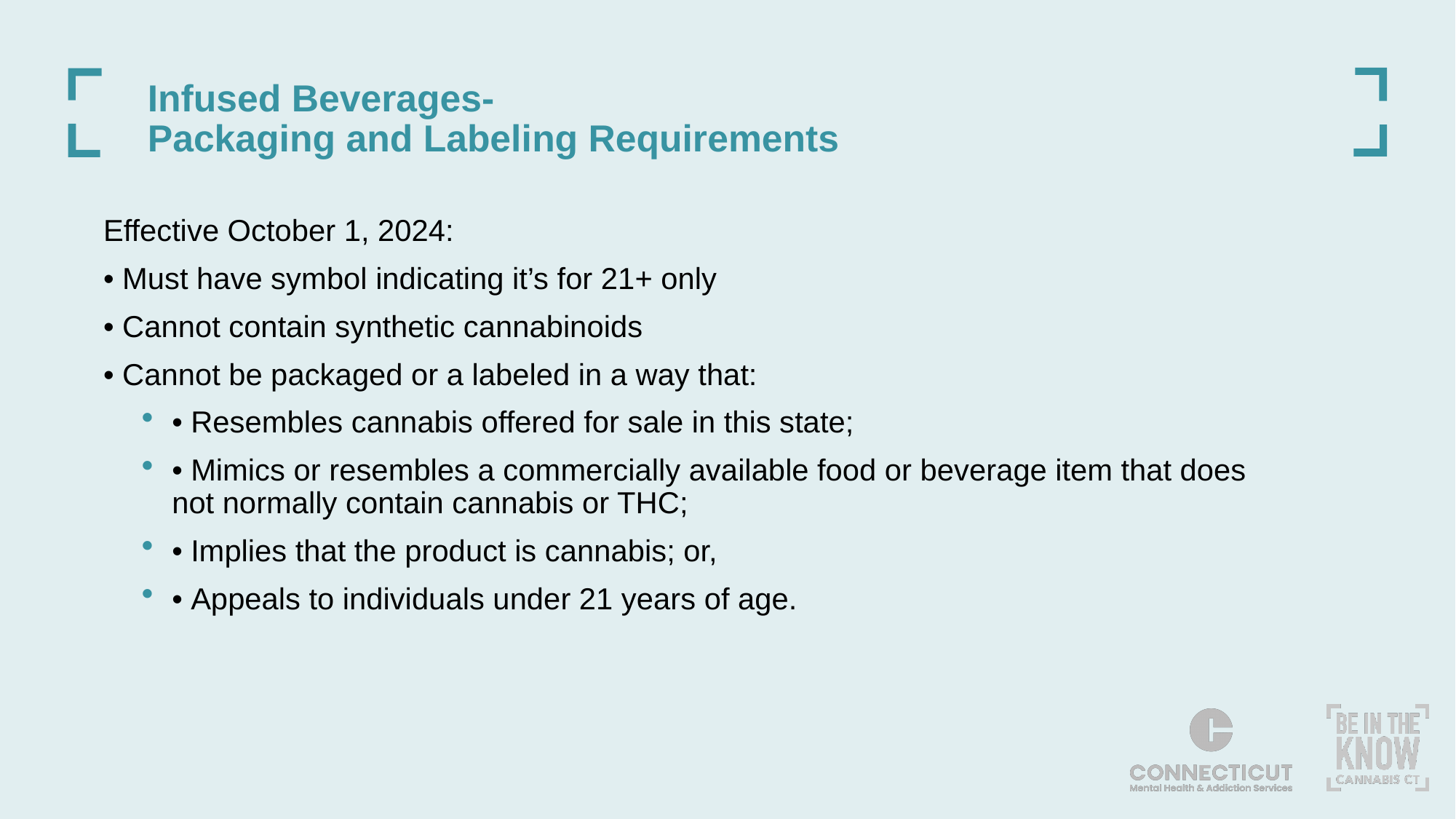

# Infused Beverages- Packaging and Labeling Requirements
Effective October 1, 2024:
• Must have symbol indicating it’s for 21+ only
• Cannot contain synthetic cannabinoids
• Cannot be packaged or a labeled in a way that:
• Resembles cannabis offered for sale in this state;
• Mimics or resembles a commercially available food or beverage item that does not normally contain cannabis or THC;
• Implies that the product is cannabis; or,
• Appeals to individuals under 21 years of age.